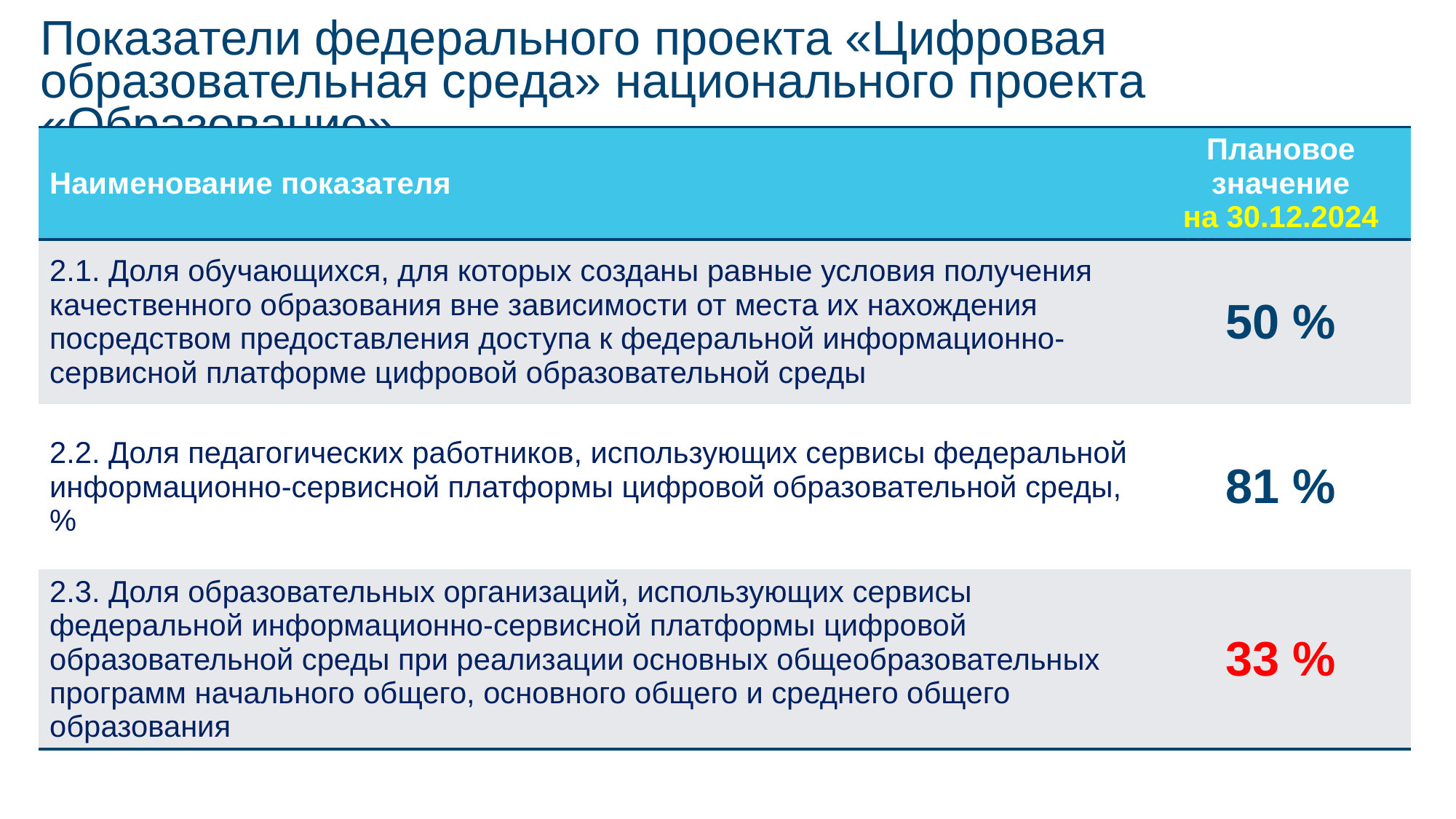

# Показатели федерального проекта «Цифровая образовательная среда» национального проекта «Образование»
| Наименование показателя | Плановое значение на 30.12.2024 |
| --- | --- |
| 2.1. Доля обучающихся, для которых созданы равные условия получения качественного образования вне зависимости от места их нахождения посредством предоставления доступа к федеральной информационно-сервисной платформе цифровой образовательной среды | 50 % |
| 2.2. Доля педагогических работников, использующих сервисы федеральной информационно-сервисной платформы цифровой образовательной среды, % | 81 % |
| 2.3. Доля образовательных организаций, использующих сервисы федеральной информационно-сервисной платформы цифровой образовательной среды при реализации основных общеобразовательных программ начального общего, основного общего и среднего общего образования | 33 % |